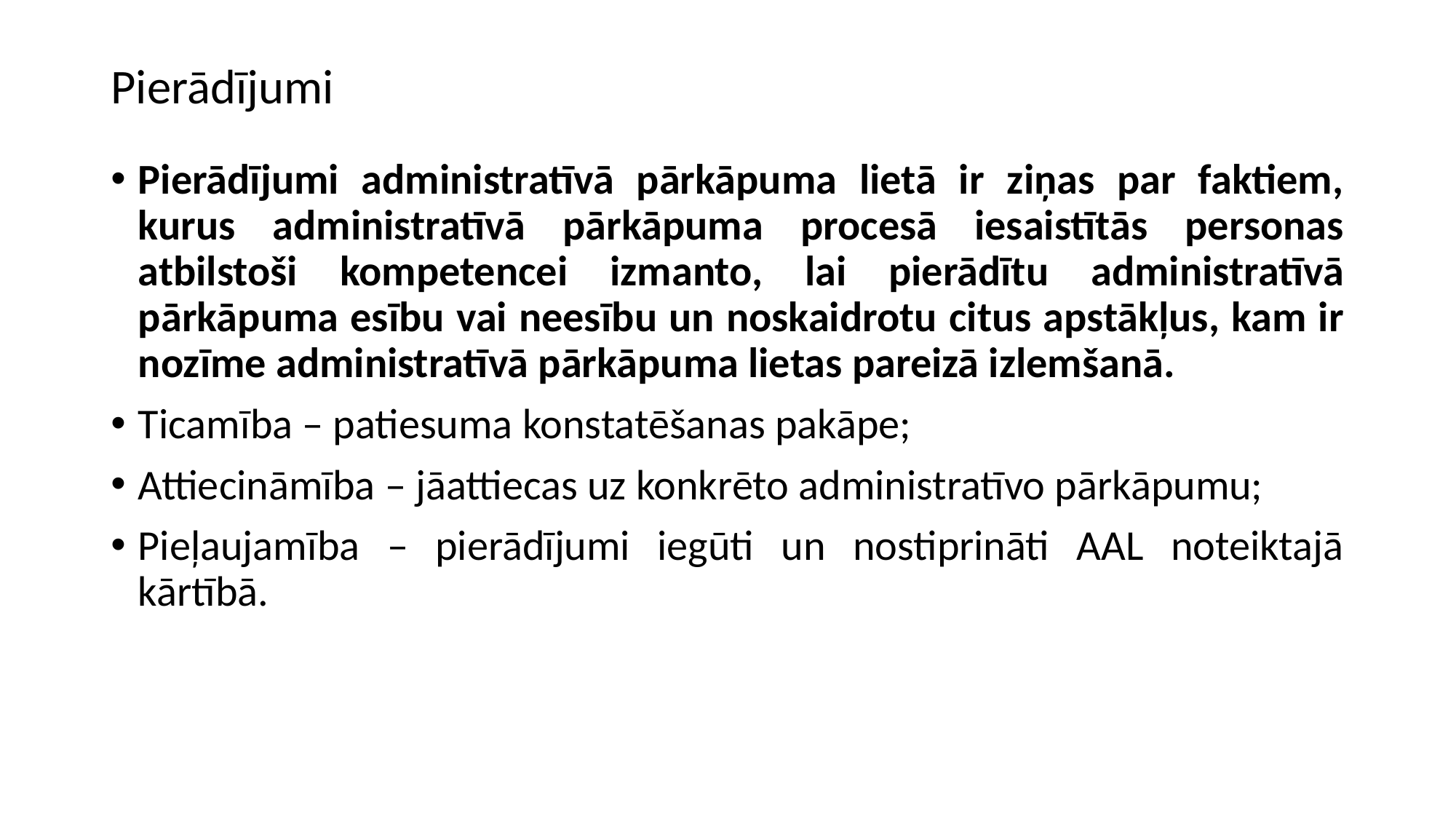

# Pierādījumi
Pierādījumi administratīvā pārkāpuma lietā ir ziņas par faktiem, kurus administratīvā pārkāpuma procesā iesaistītās personas atbilstoši kompetencei izmanto, lai pierādītu administratīvā pārkāpuma esību vai neesību un noskaidrotu citus apstākļus, kam ir nozīme administratīvā pārkāpuma lietas pareizā izlemšanā.
Ticamība – patiesuma konstatēšanas pakāpe;
Attiecināmība – jāattiecas uz konkrēto administratīvo pārkāpumu;
Pieļaujamība – pierādījumi iegūti un nostiprināti AAL noteiktajā kārtībā.